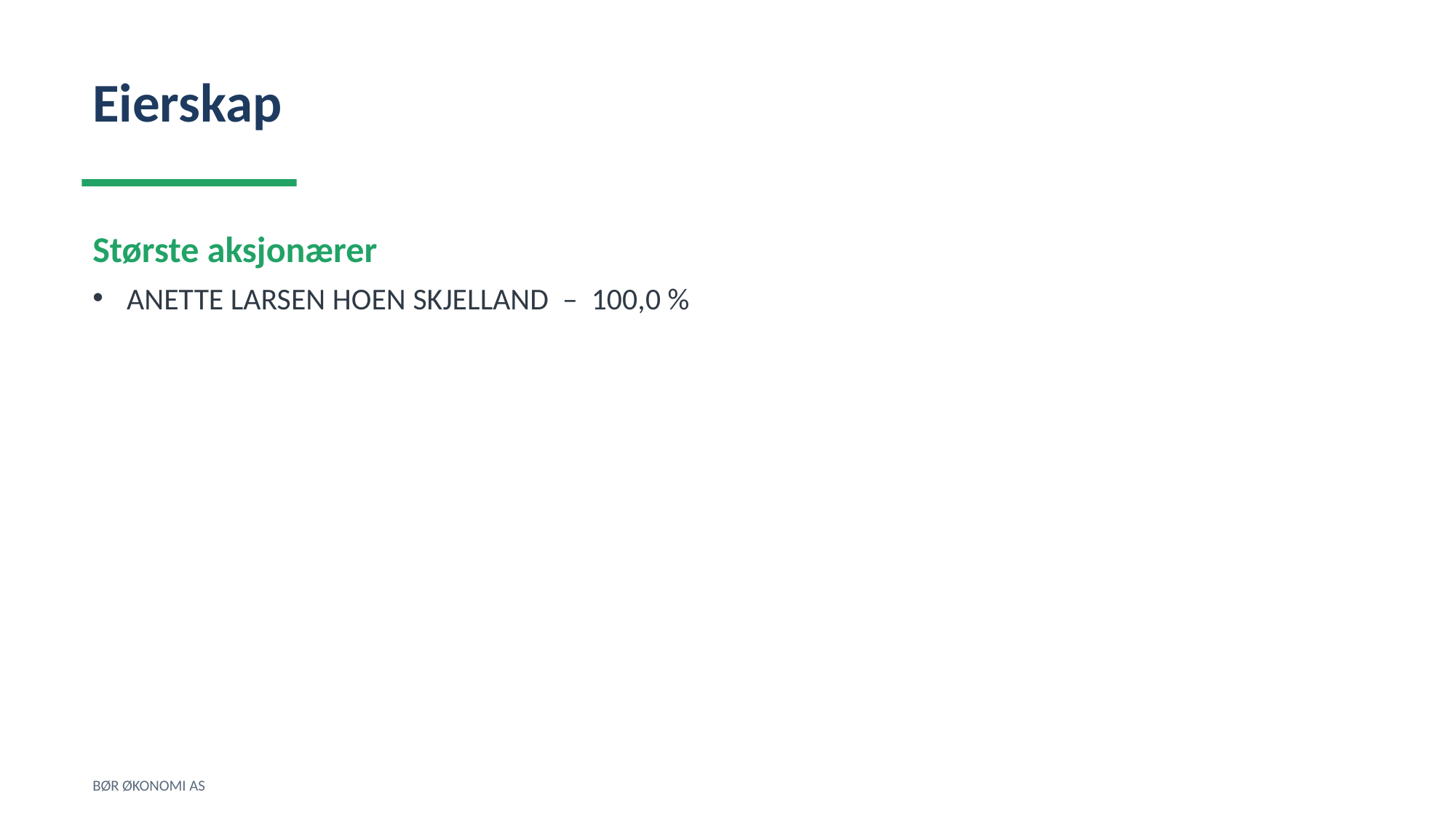

Eierskap

Største aksjonærer
ANETTE LARSEN HOEN SKJELLAND  –  100,0 %
BØR ØKONOMI AS